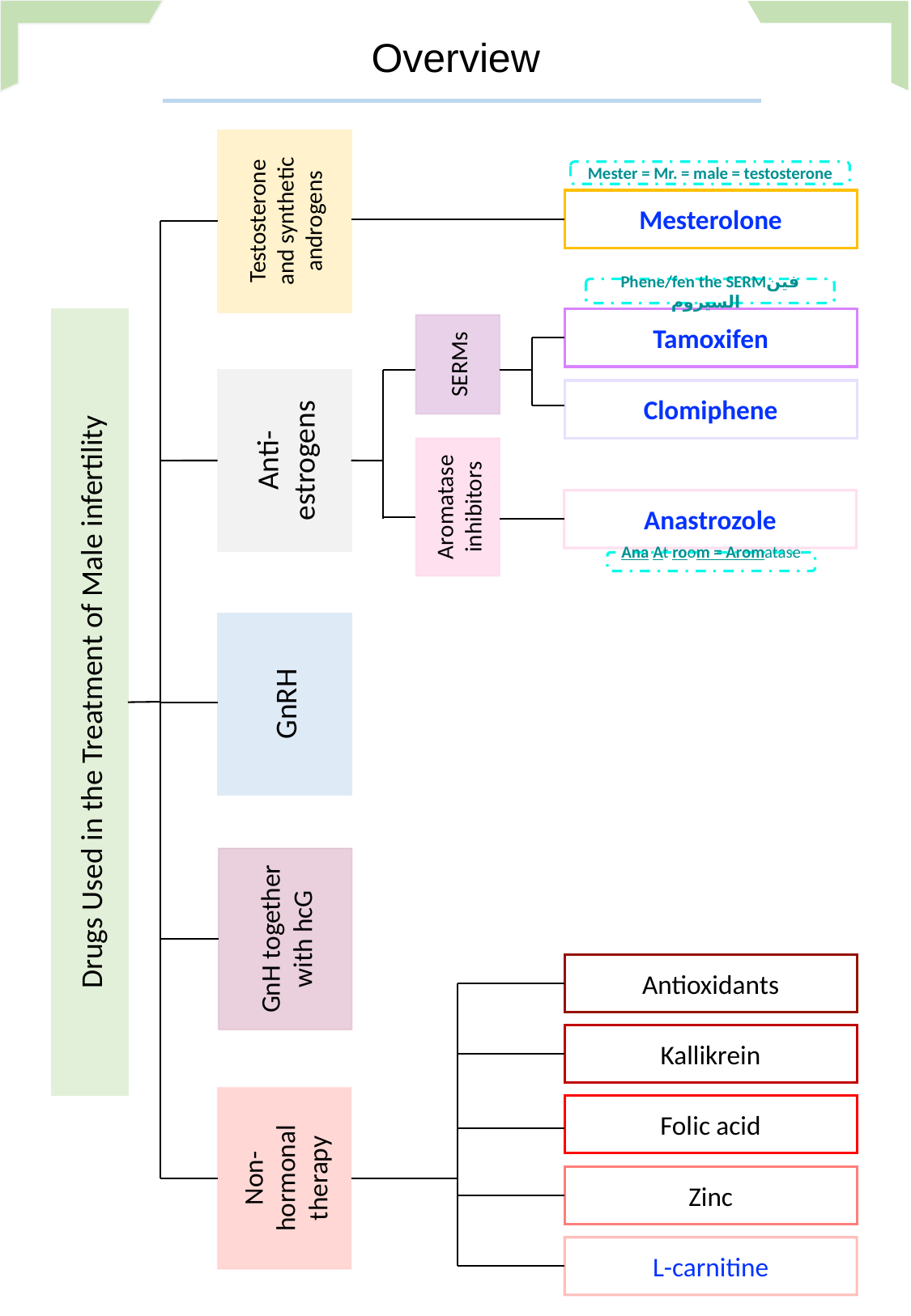

Overview
Testosterone and synthetic androgens
Mesterolone
Drugs Used in the Treatment of Male infertility
Tamoxifen
SERMs
Anti-estrogens
Clomiphene
Aromatase inhibitors
Anastrozole
GnRH
GnH together with hcG
Antioxidants
Kallikrein
Non- hormonal therapy
Folic acid
Zinc
L-carnitine
Mester = Mr. = male = testosterone
Phene/fen the SERMفين السيروم
Ana At room = Aromatase